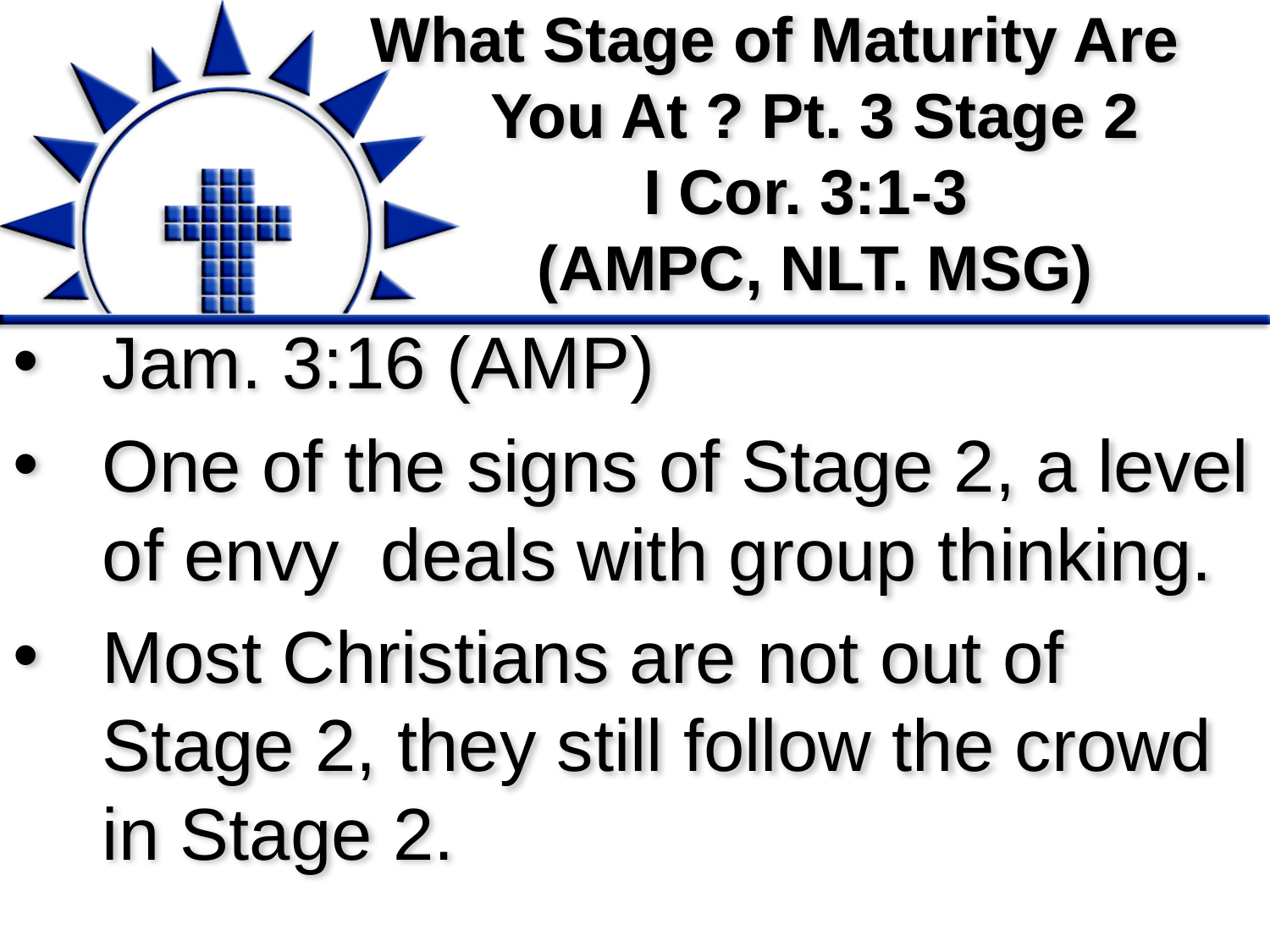

# What Stage of Maturity Are You At ? Pt. 3 Stage 2 I Cor. 3:1-3 (AMPC, NLT. MSG)
Jam. 3:16 (AMP)
One of the signs of Stage 2, a level of envy  deals with group thinking.
Most Christians are not out of Stage 2, they still follow the crowd in Stage 2.